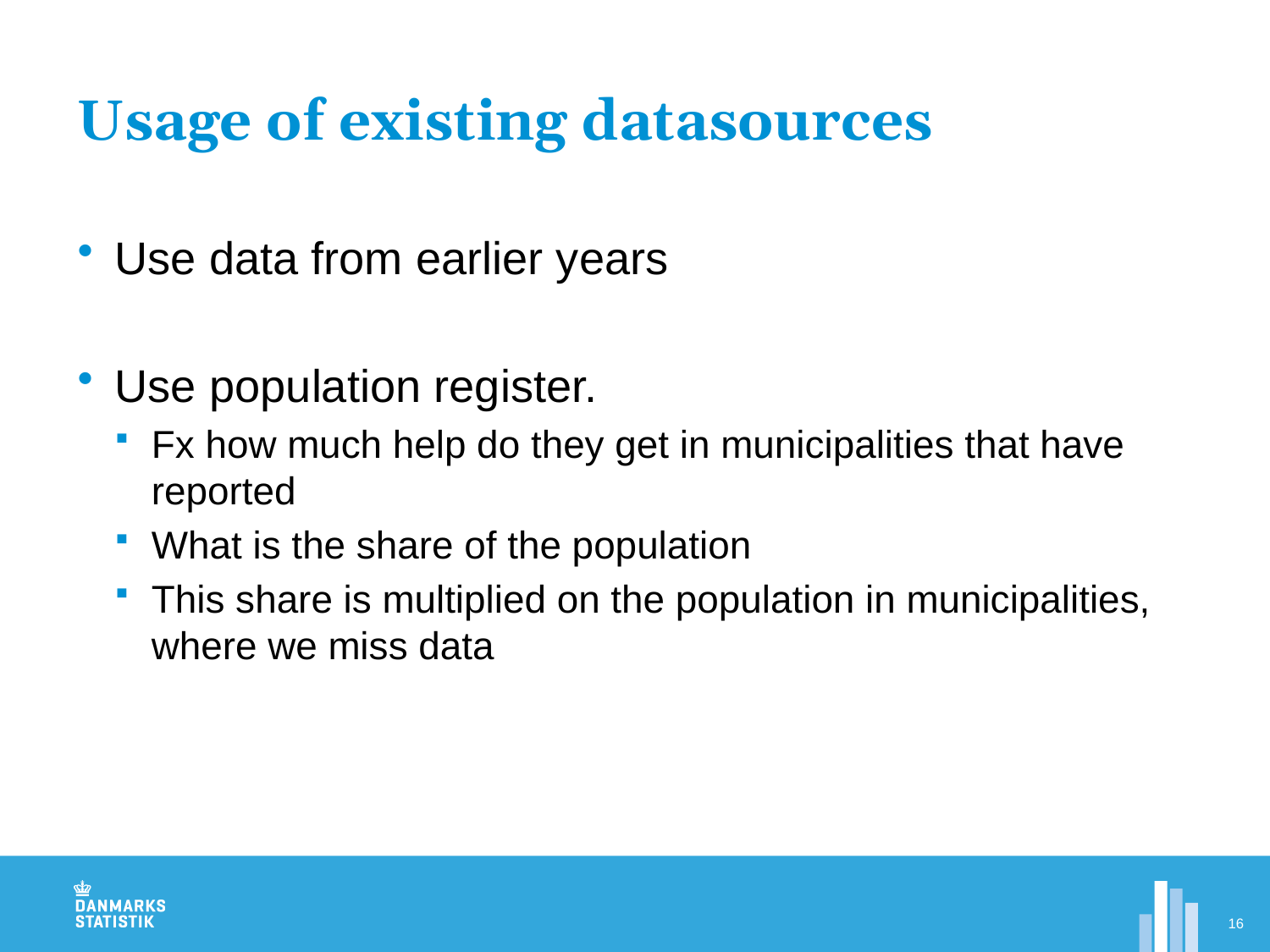

# Usage of existing datasources
Use data from earlier years

Use population register.
Fx how much help do they get in municipalities that have reported
What is the share of the population
This share is multiplied on the population in municipalities, where we miss data

16